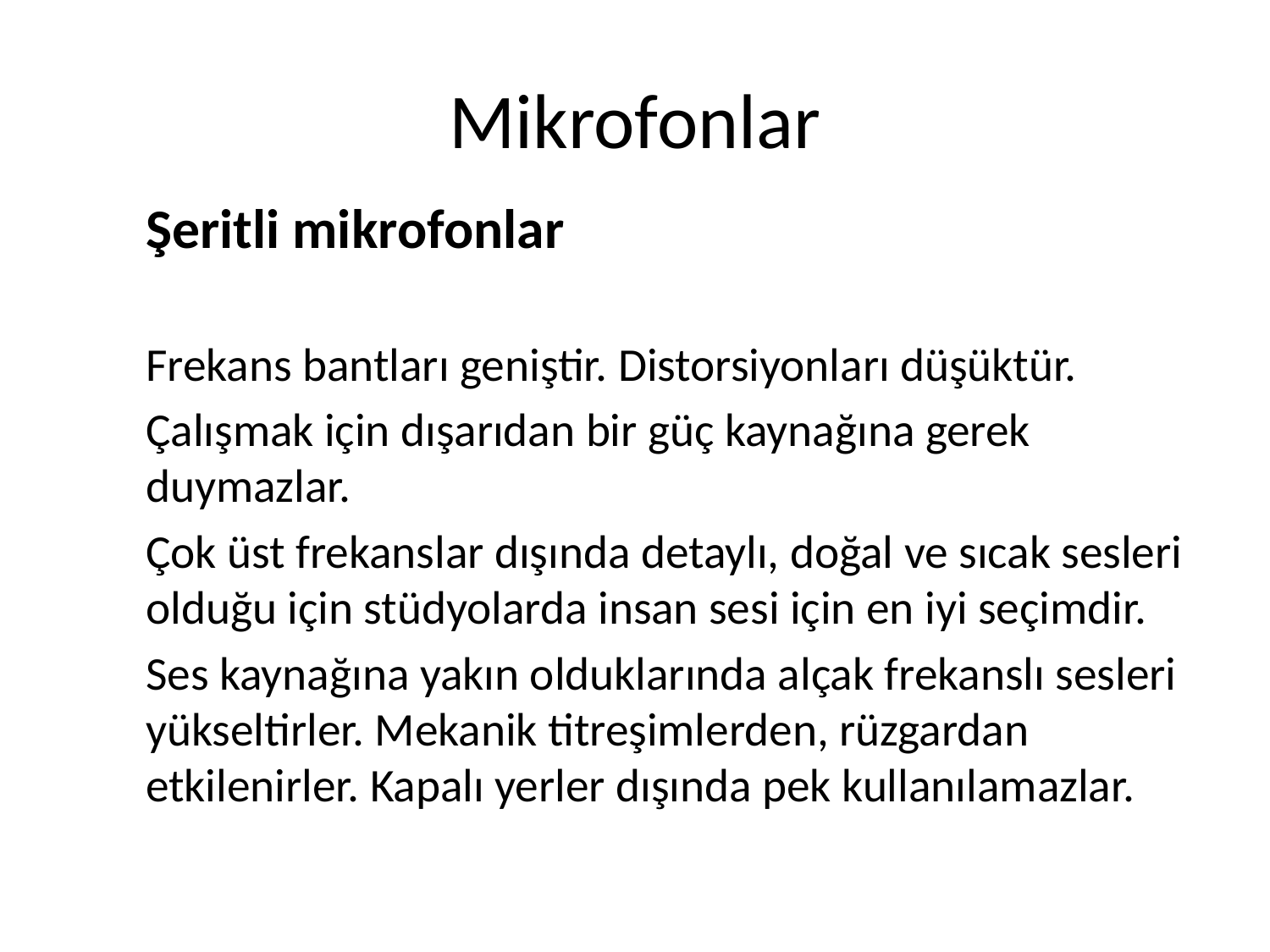

# Mikrofonlar
	Şeritli mikrofonlar

	Frekans bantları geniştir. Distorsiyonları düşüktür.
	Çalışmak için dışarıdan bir güç kaynağına gerek duymazlar.
	Çok üst frekanslar dışında detaylı, doğal ve sıcak sesleri olduğu için stüdyolarda insan sesi için en iyi seçimdir.
	Ses kaynağına yakın olduklarında alçak frekanslı sesleri yükseltirler. Mekanik titreşimlerden, rüzgardan etkilenirler. Kapalı yerler dışında pek kullanılamazlar.